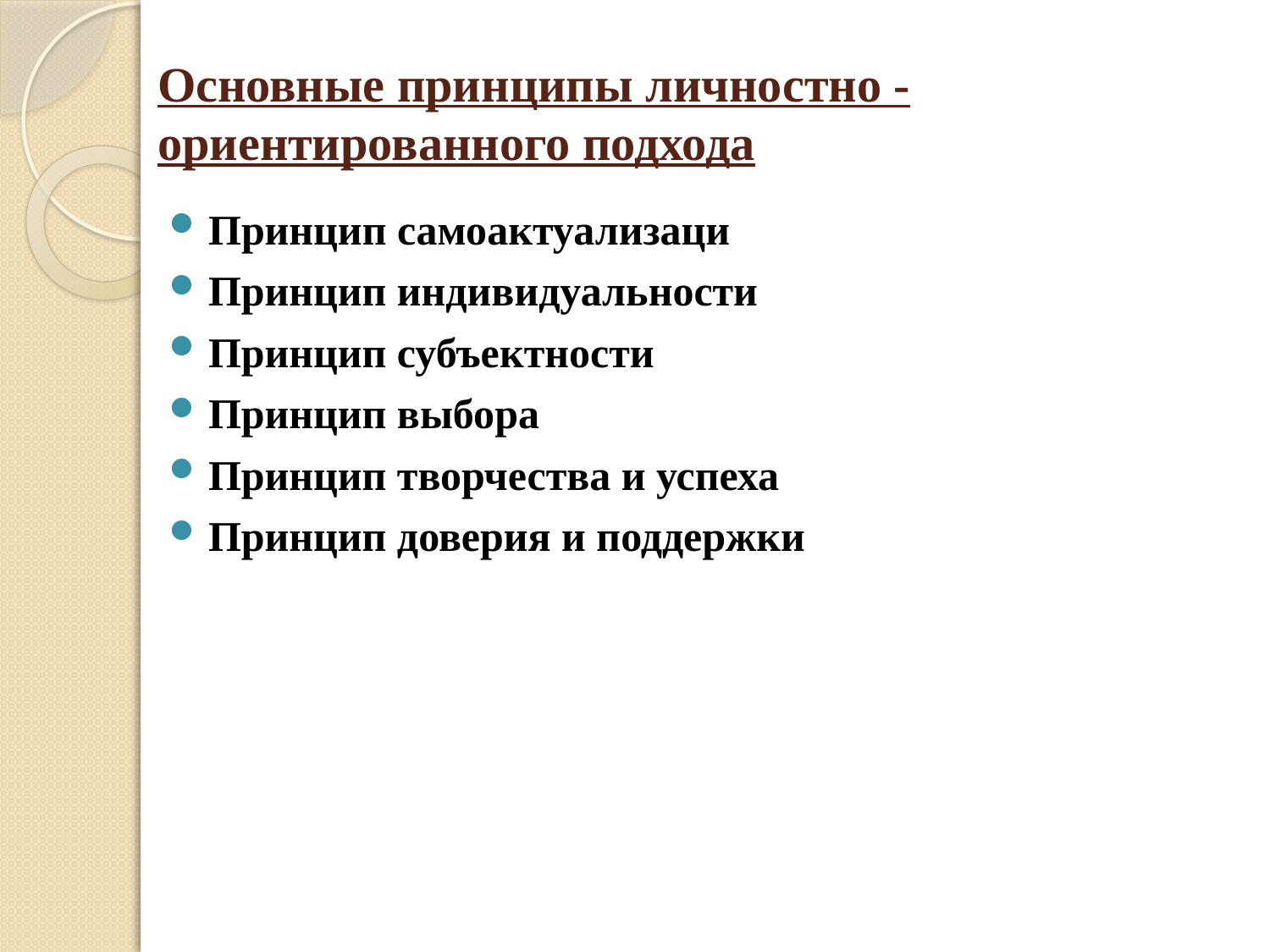

# Основные принципы личностно -ориентированного подхода
Принцип самоактуализаци
Принцип индивидуальности
Принцип субъектности
Принцип выбора
Принцип творчества и успеха
Принцип доверия и поддержки